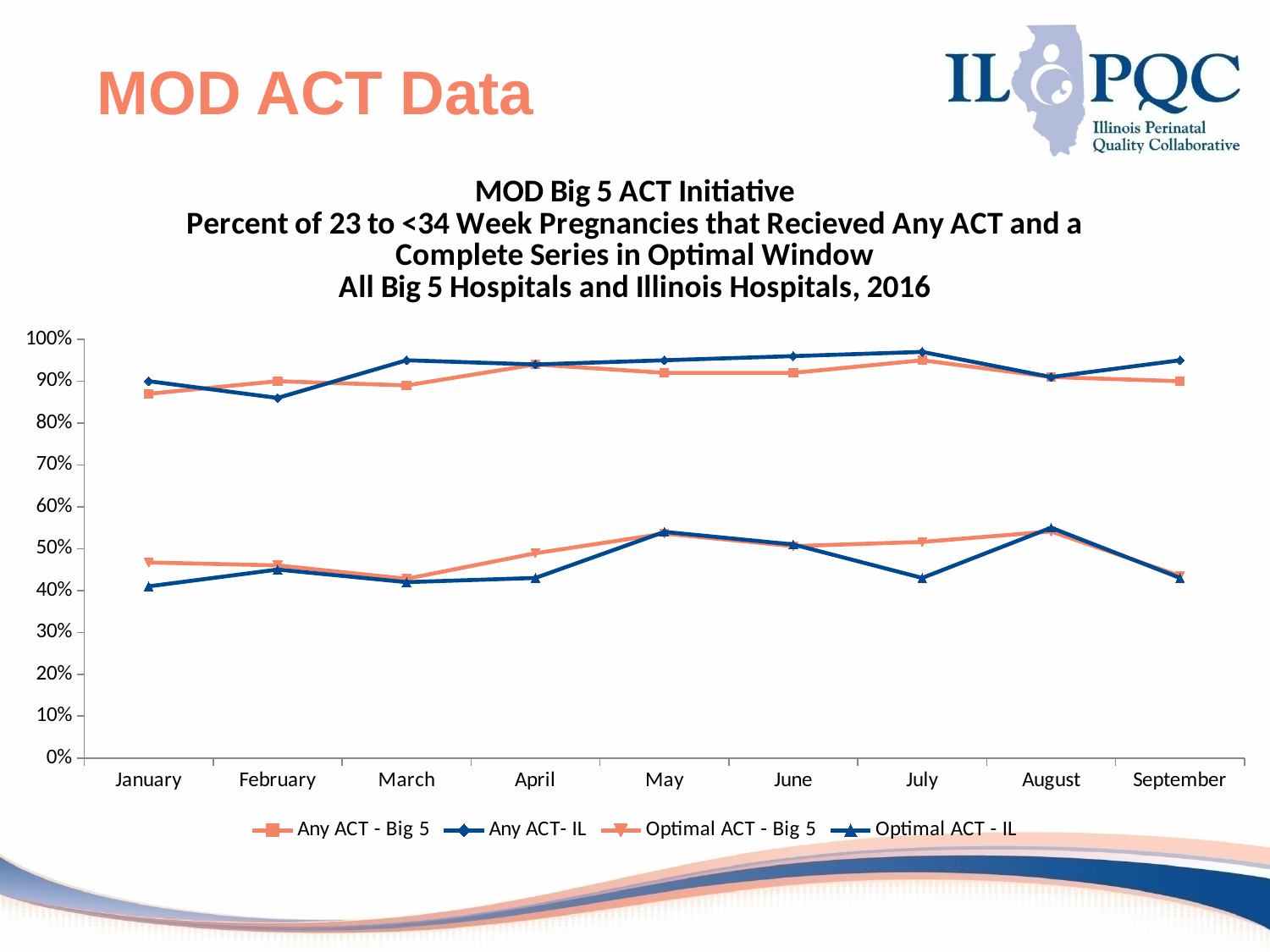

# MOD ACT Data

### Chart: MOD Big 5 ACT Initiative
Percent of 23 to <34 Week Pregnancies that Recieved Any ACT and a Complete Series in Optimal Window
All Big 5 Hospitals and Illinois Hospitals, 2016

| Category | Any ACT - Big 5 | Any ACT- IL | Optimal ACT - Big 5 | Optimal ACT - IL |
|---|---|---|---|---|
| January | 0.8700000000000001 | 0.9 | 0.4670000000000001 | 0.41000000000000003 |
| February | 0.9 | 0.8600000000000001 | 0.46 | 0.45 |
| March | 0.89 | 0.9500000000000001 | 0.4280000000000001 | 0.42000000000000004 |
| April | 0.9400000000000001 | 0.9400000000000001 | 0.4890000000000001 | 0.43000000000000005 |
| May | 0.92 | 0.9500000000000001 | 0.536 | 0.54 |
| June | 0.92 | 0.9600000000000001 | 0.506 | 0.51 |
| July | 0.9500000000000001 | 0.9700000000000001 | 0.516 | 0.43000000000000005 |
| August | 0.91 | 0.91 | 0.541 | 0.55 |
| September | 0.9 | 0.9500000000000001 | 0.43500000000000005 | 0.43000000000000005 |